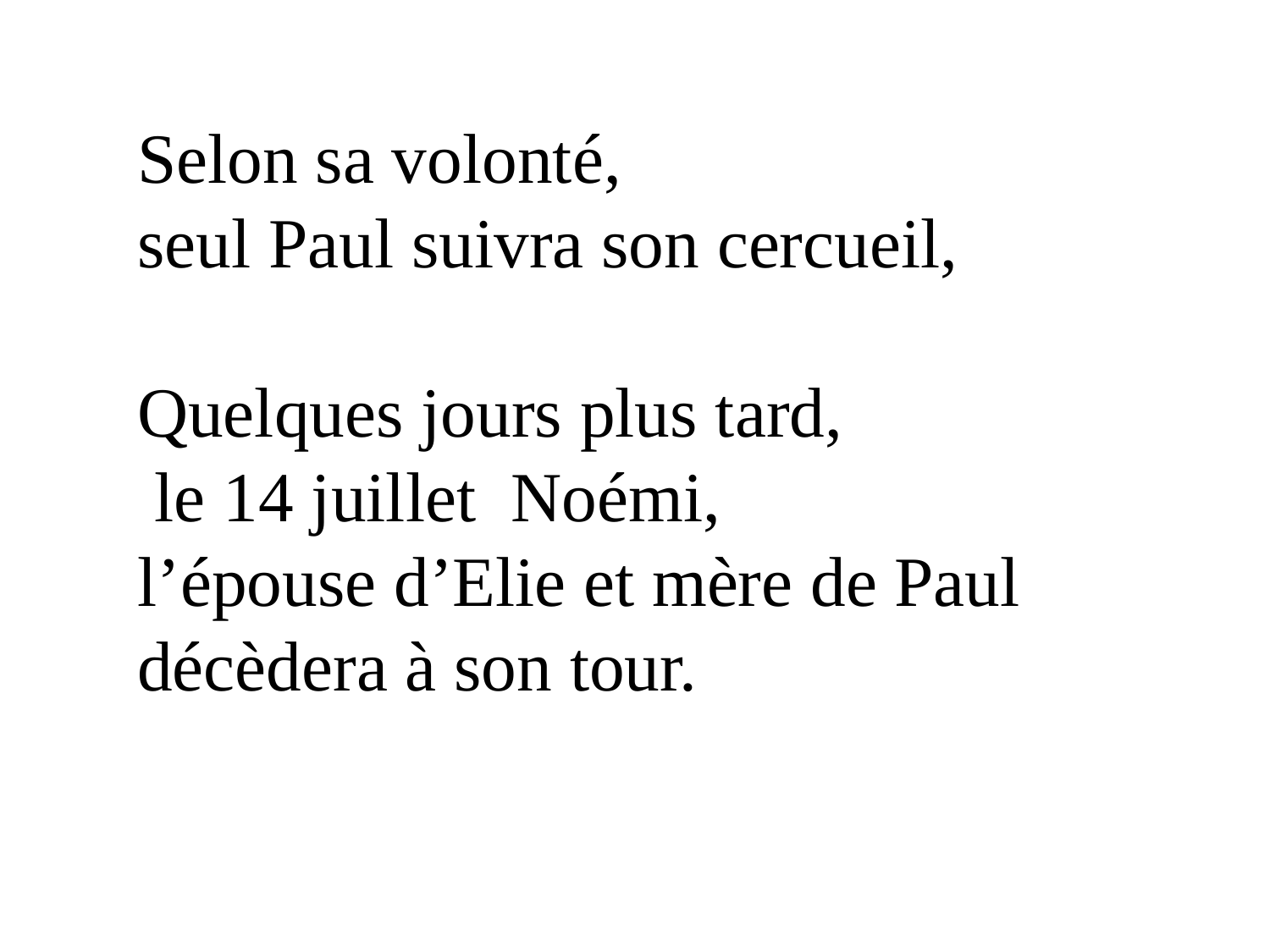

Selon sa volonté,
seul Paul suivra son cercueil,

Quelques jours plus tard,
 le 14 juillet  Noémi,
l’épouse d’Elie et mère de Paul décèdera à son tour.